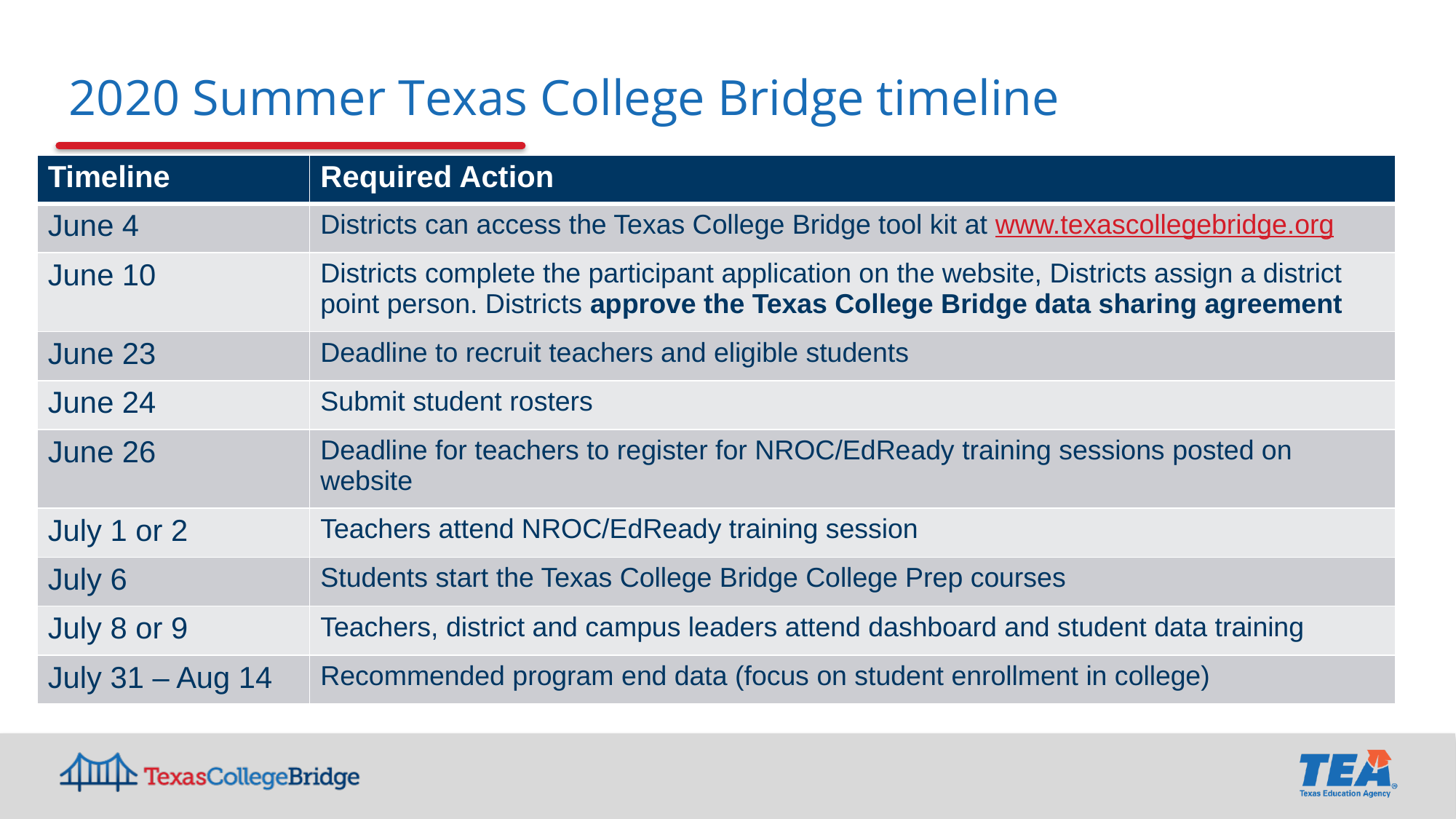

# 2020 Summer Texas College Bridge timeline
| Timeline | Required Action |
| --- | --- |
| June 4 | Districts can access the Texas College Bridge tool kit at www.texascollegebridge.org |
| June 10 | Districts complete the participant application on the website, Districts assign a district point person. Districts approve the Texas College Bridge data sharing agreement |
| June 23 | Deadline to recruit teachers and eligible students |
| June 24 | Submit student rosters |
| June 26 | Deadline for teachers to register for NROC/EdReady training sessions posted on website |
| July 1 or 2 | Teachers attend NROC/EdReady training session |
| July 6 | Students start the Texas College Bridge College Prep courses |
| July 8 or 9 | Teachers, district and campus leaders attend dashboard and student data training |
| July 31 – Aug 14 | Recommended program end data (focus on student enrollment in college) |